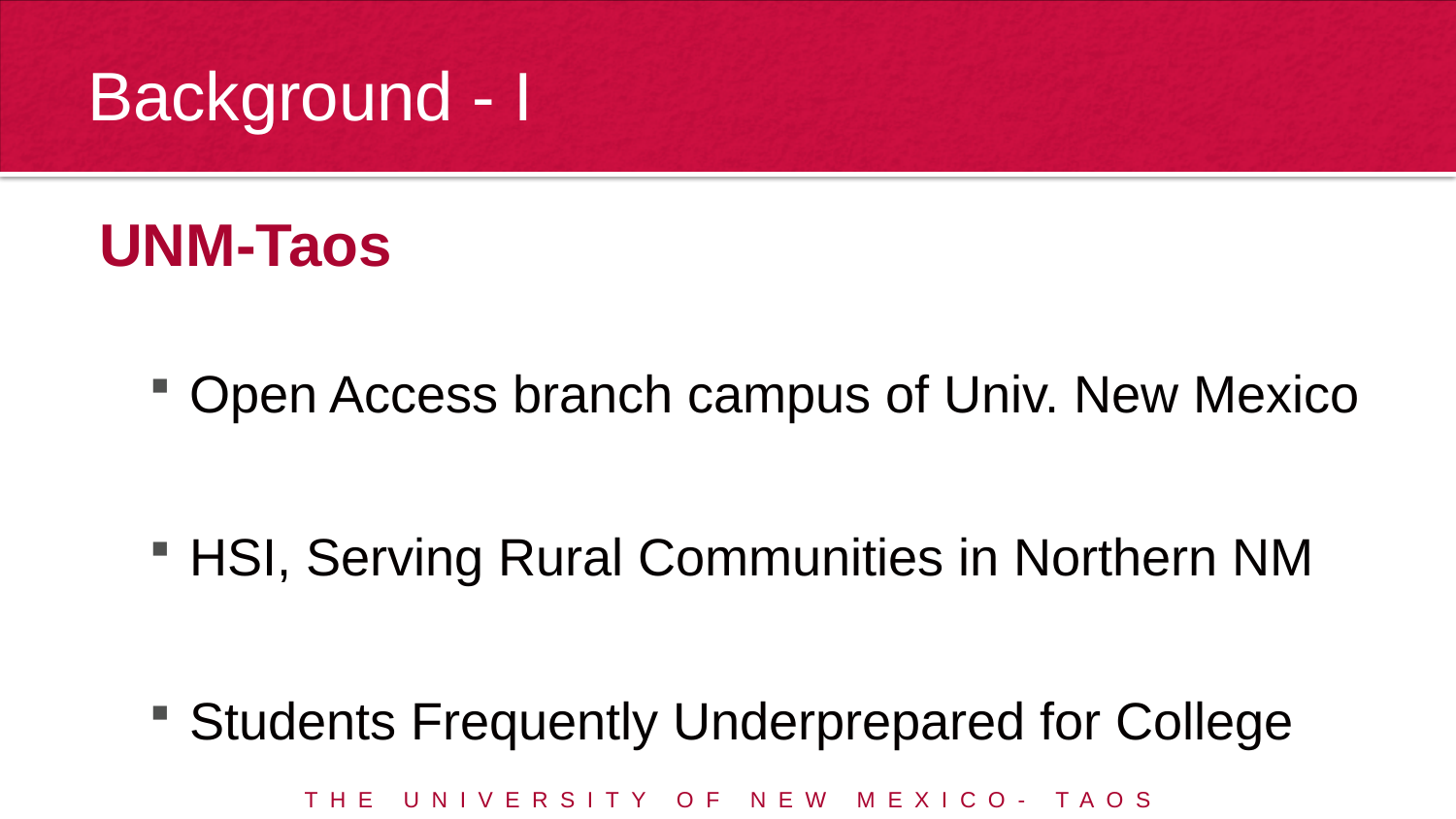

# Background - I
UNM-Taos

Open Access branch campus of Univ. New Mexico

HSI, Serving Rural Communities in Northern NM

Students Frequently Underprepared for College